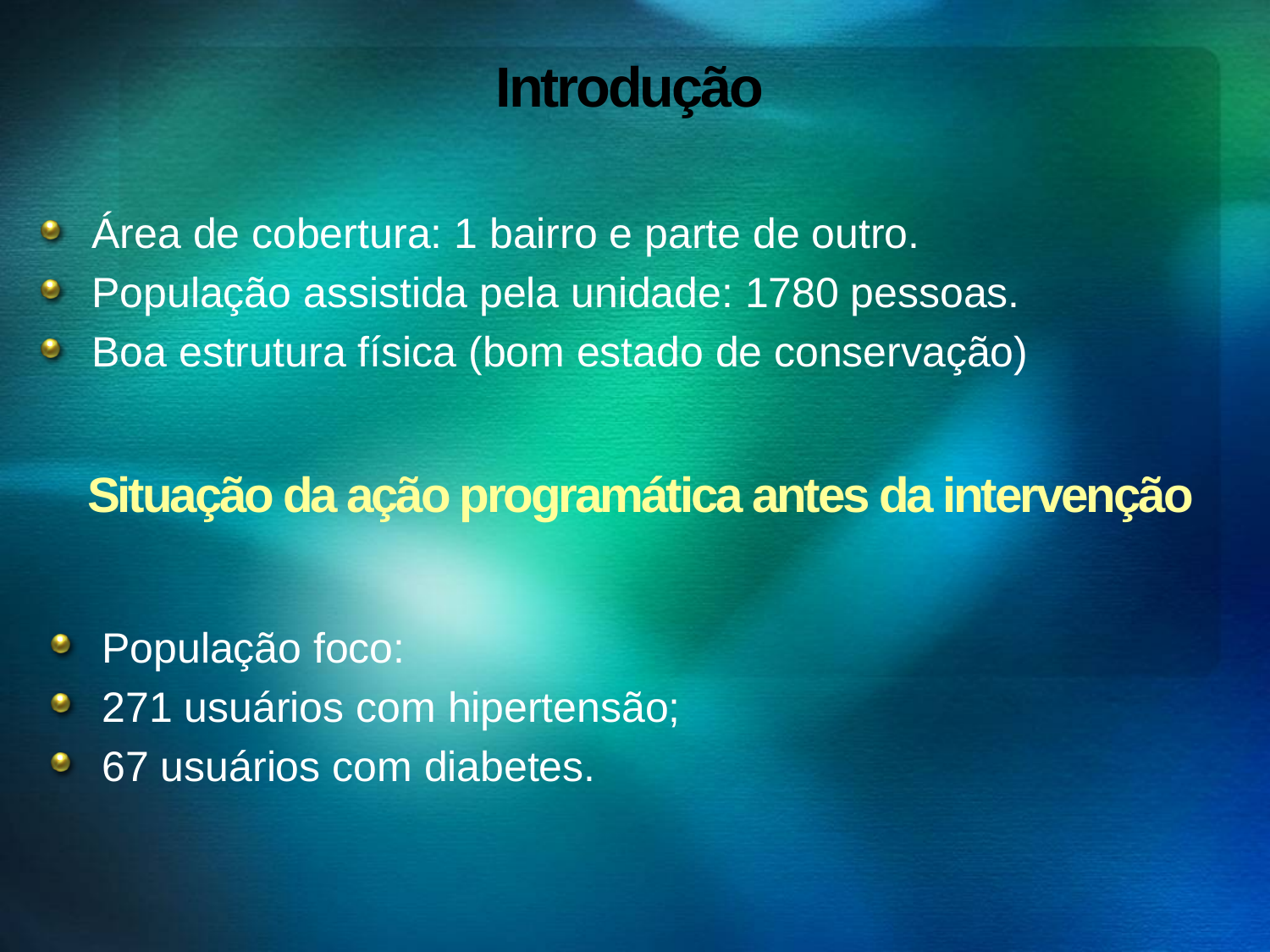

# Introdução
Área de cobertura: 1 bairro e parte de outro.
População assistida pela unidade: 1780 pessoas.
Boa estrutura física (bom estado de conservação)
Situação da ação programática antes da intervenção
População foco:
271 usuários com hipertensão;
67 usuários com diabetes.